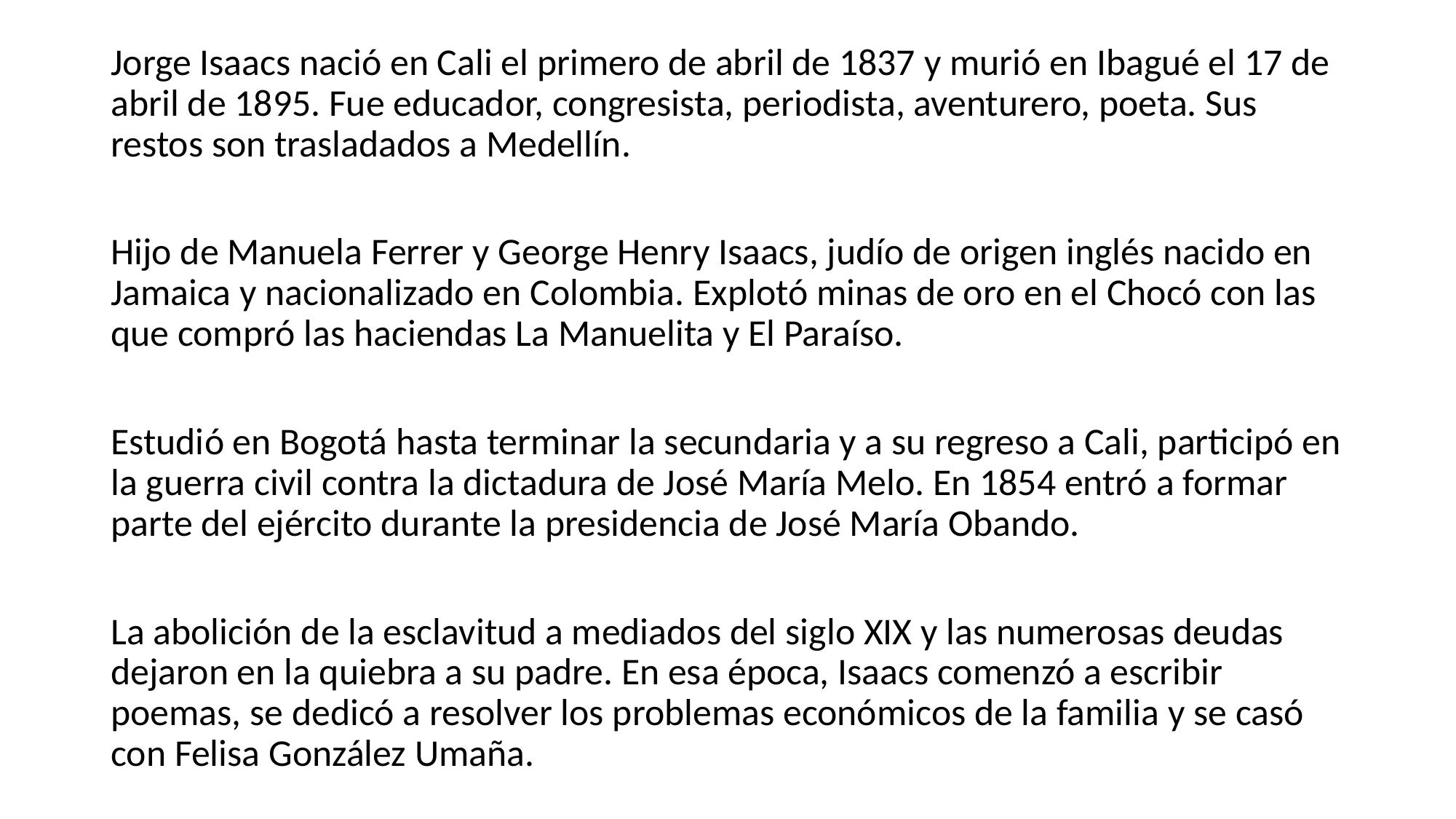

Jorge Isaacs nació en Cali el primero de abril de 1837 y murió en Ibagué el 17 de abril de 1895. Fue educador, congresista, periodista, aventurero, poeta. Sus restos son trasladados a Medellín.

Hijo de Manuela Ferrer y George Henry Isaacs, judío de origen inglés nacido en Jamaica y nacionalizado en Colombia. Explotó minas de oro en el Chocó con las que compró las haciendas La Manuelita y El Paraíso.

Estudió en Bogotá hasta terminar la secundaria y a su regreso a Cali, participó en la guerra civil contra la dictadura de José María Melo. En 1854 entró a formar parte del ejército durante la presidencia de José María Obando.

La abolición de la esclavitud a mediados del siglo XIX y las numerosas deudas dejaron en la quiebra a su padre. En esa época, Isaacs comenzó a escribir poemas, se dedicó a resolver los problemas económicos de la familia y se casó con Felisa González Umaña.